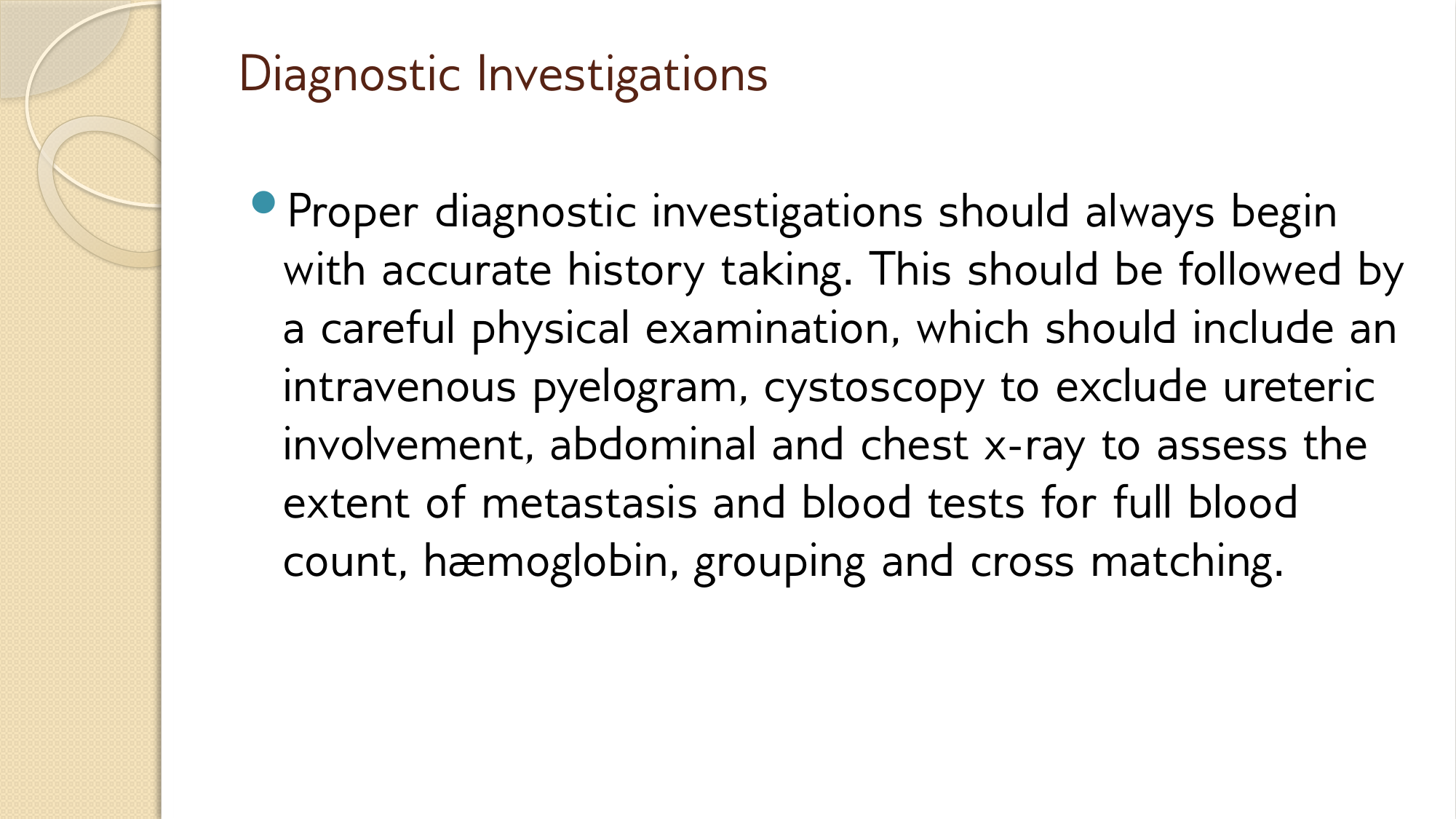

# Diagnostic Investigations
Proper diagnostic investigations should always begin with accurate history taking. This should be followed by a careful physical examination, which should include an intravenous pyelogram, cystoscopy to exclude ureteric involvement, abdominal and chest x-ray to assess the extent of metastasis and blood tests for full blood count, haemoglobin, grouping and cross matching.